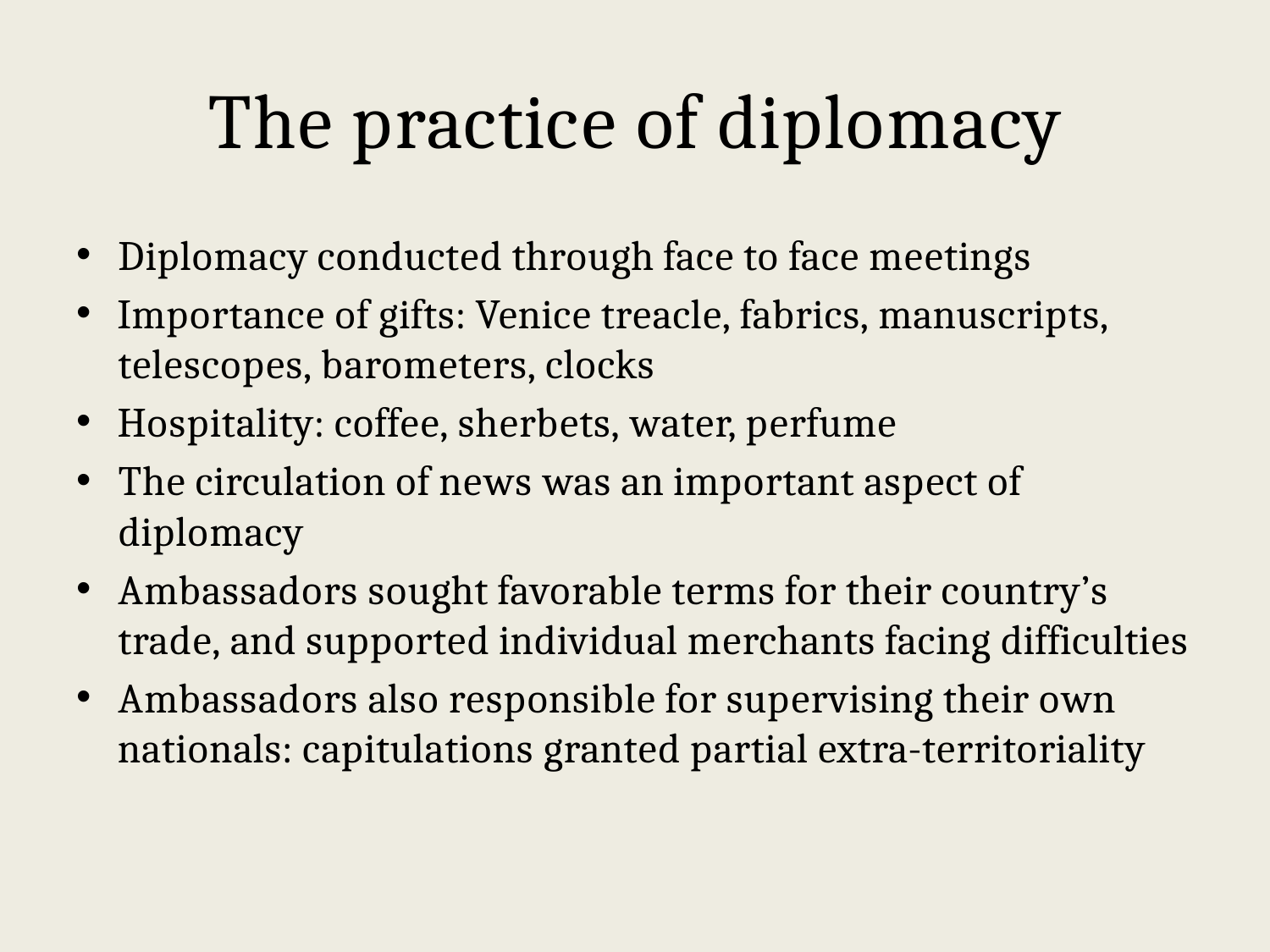

# The practice of diplomacy
Diplomacy conducted through face to face meetings
Importance of gifts: Venice treacle, fabrics, manuscripts, telescopes, barometers, clocks
Hospitality: coffee, sherbets, water, perfume
The circulation of news was an important aspect of diplomacy
Ambassadors sought favorable terms for their country’s trade, and supported individual merchants facing difficulties
Ambassadors also responsible for supervising their own nationals: capitulations granted partial extra-territoriality